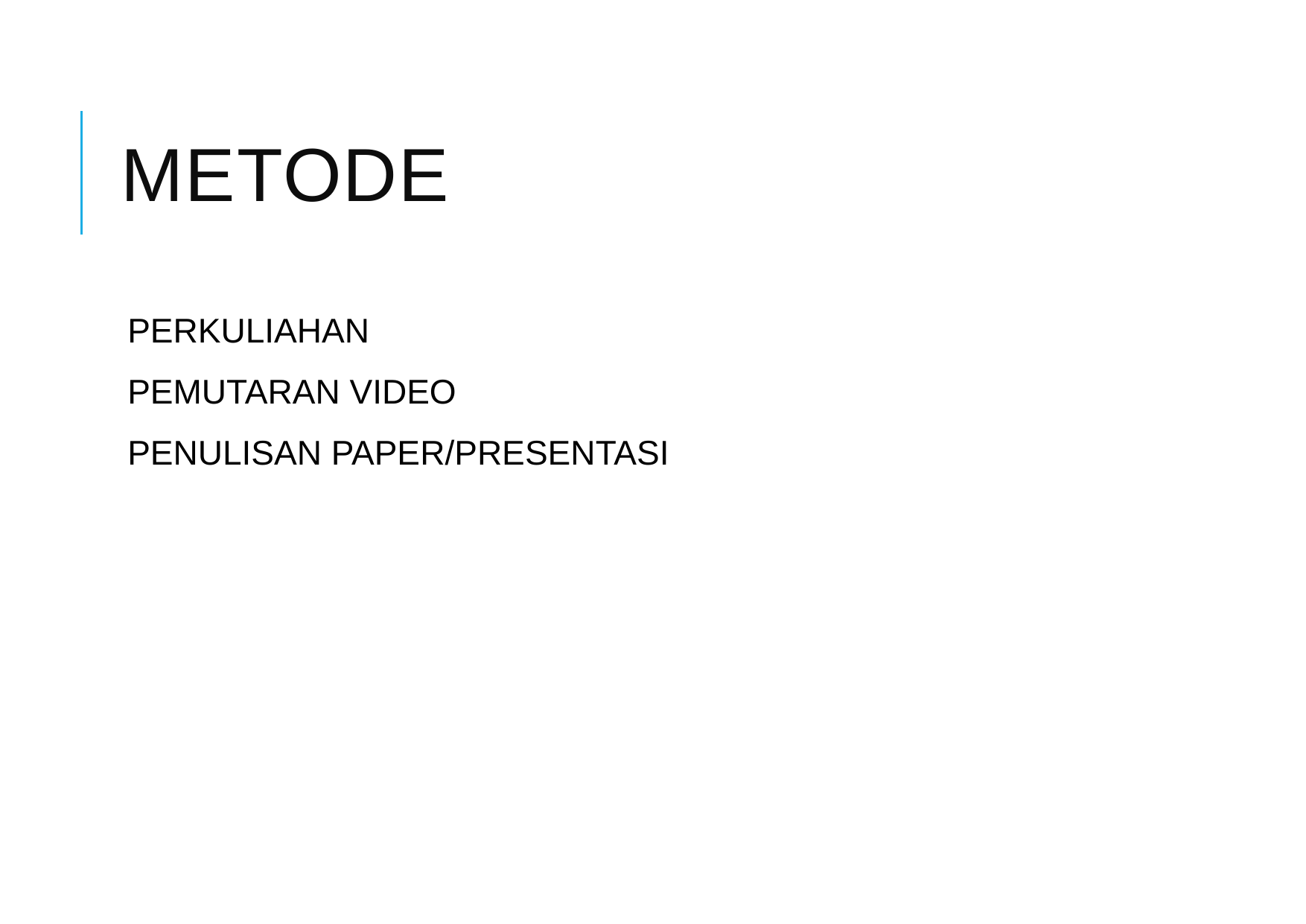

# METODE
PERKULIAHAN
PEMUTARAN VIDEO
PENULISAN PAPER/PRESENTASI